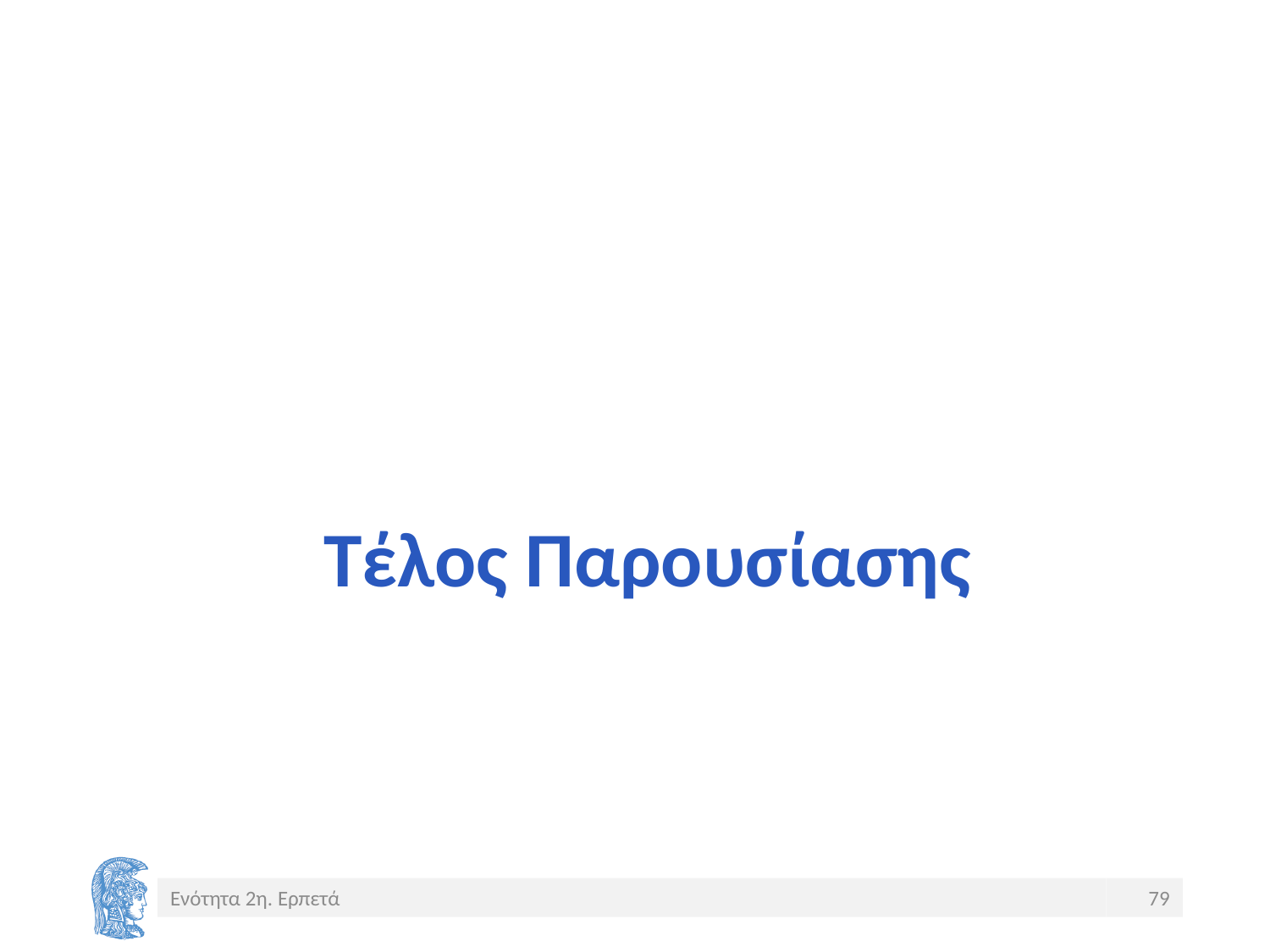

# Τέλος Παρουσίασης
Ενότητα 2η. Ερπετά
79